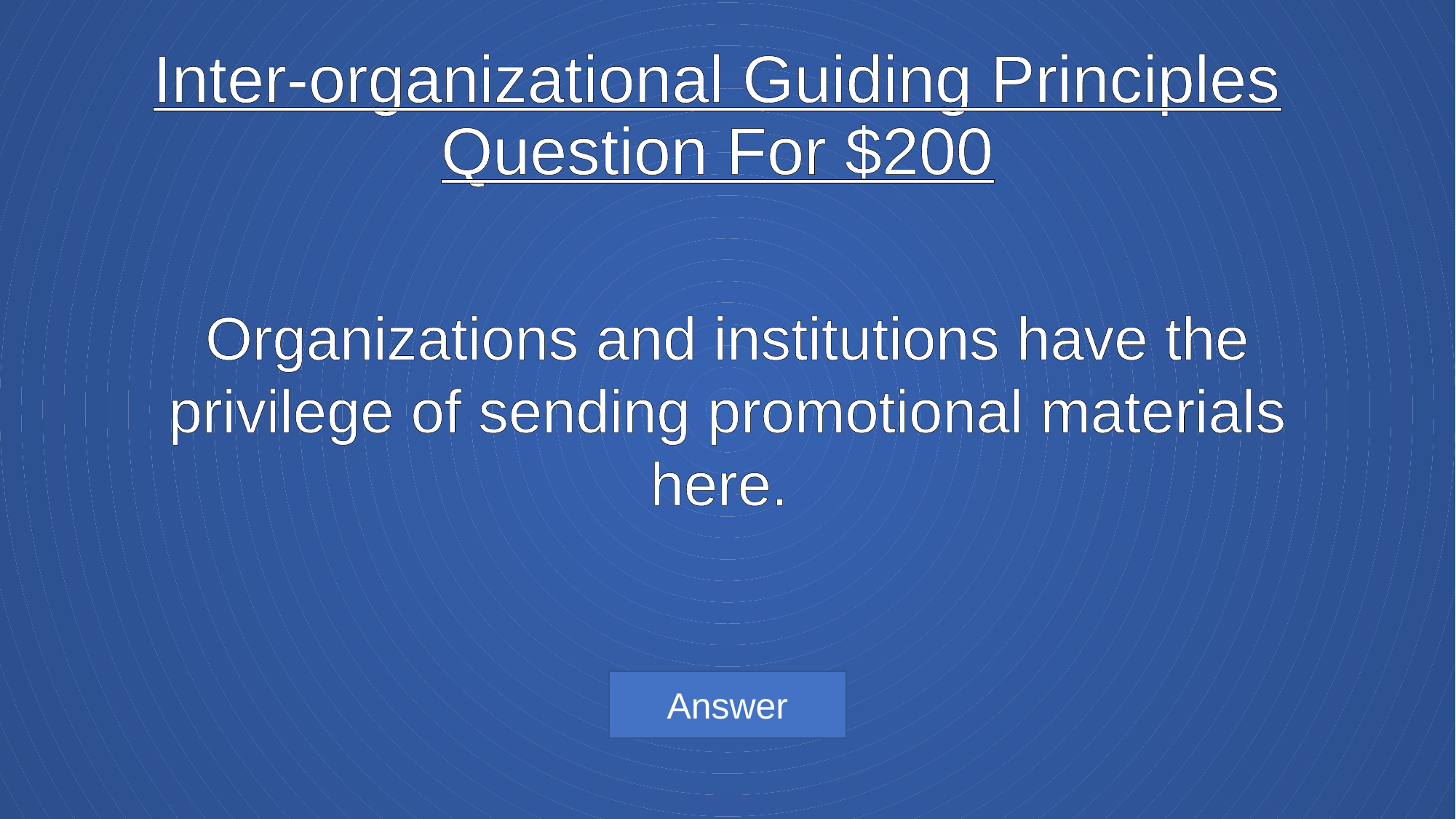

# Inter-organizational Guiding Principles Question For $200
Organizations and institutions have the privilege of sending promotional materials here.